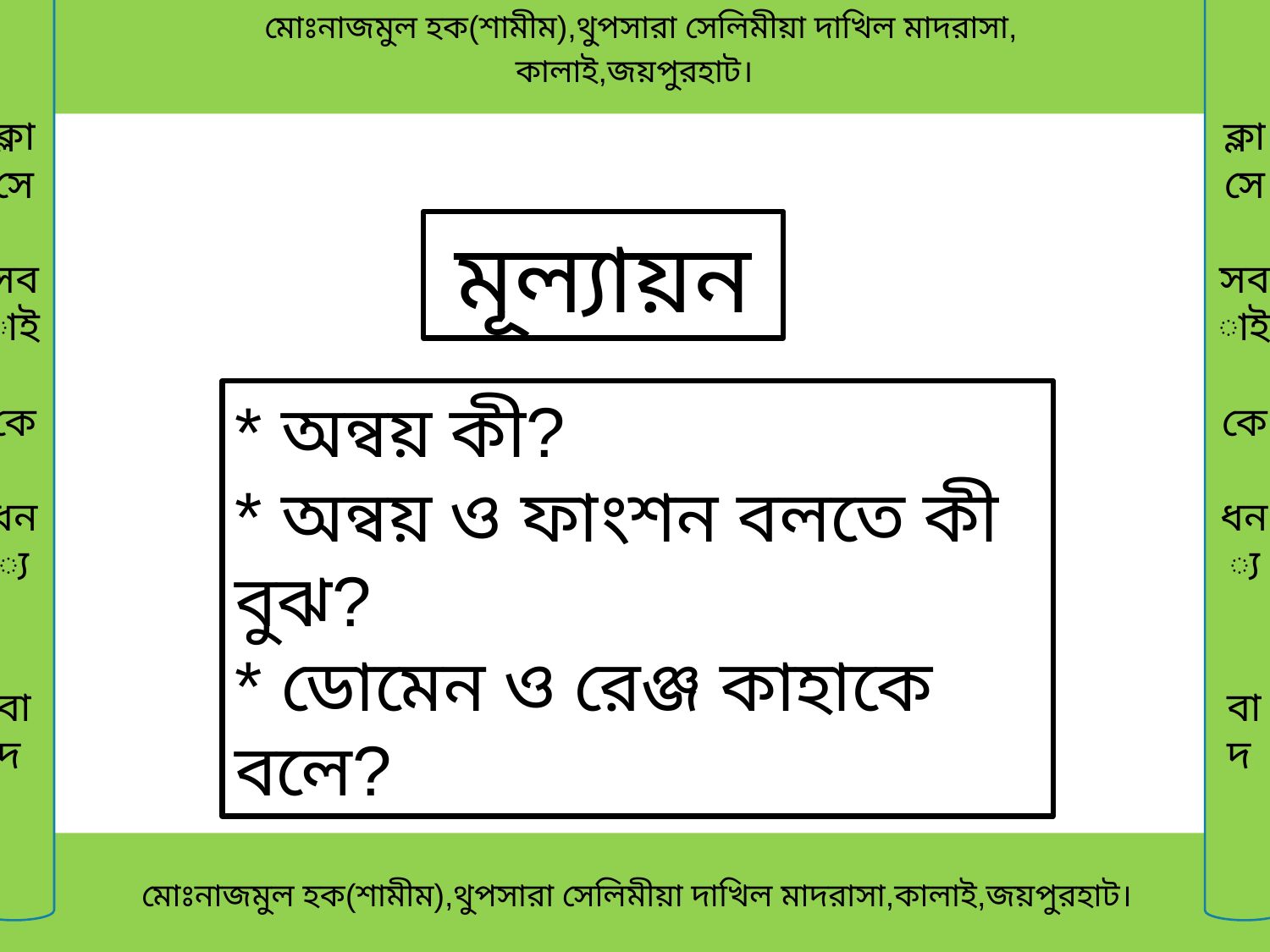

মোঃনাজমুল হক(শামীম),থুপসারা সেলিমীয়া দাখিল মাদরাসা,
কালাই,জয়পুরহাট।
ক্লাসে

সবাই

কে

ধন্য

বাদ
ক্লাসে

সবাই

কে

ধন্য

বাদ
মূল্যায়ন
* অন্বয় কী?
* অন্বয় ও ফাংশন বলতে কী বুঝ?
* ডোমেন ও রেঞ্জ কাহাকে বলে?
 মোঃনাজমুল হক(শামীম),থুপসারা সেলিমীয়া দাখিল মাদরাসা,কালাই,জয়পুরহাট।